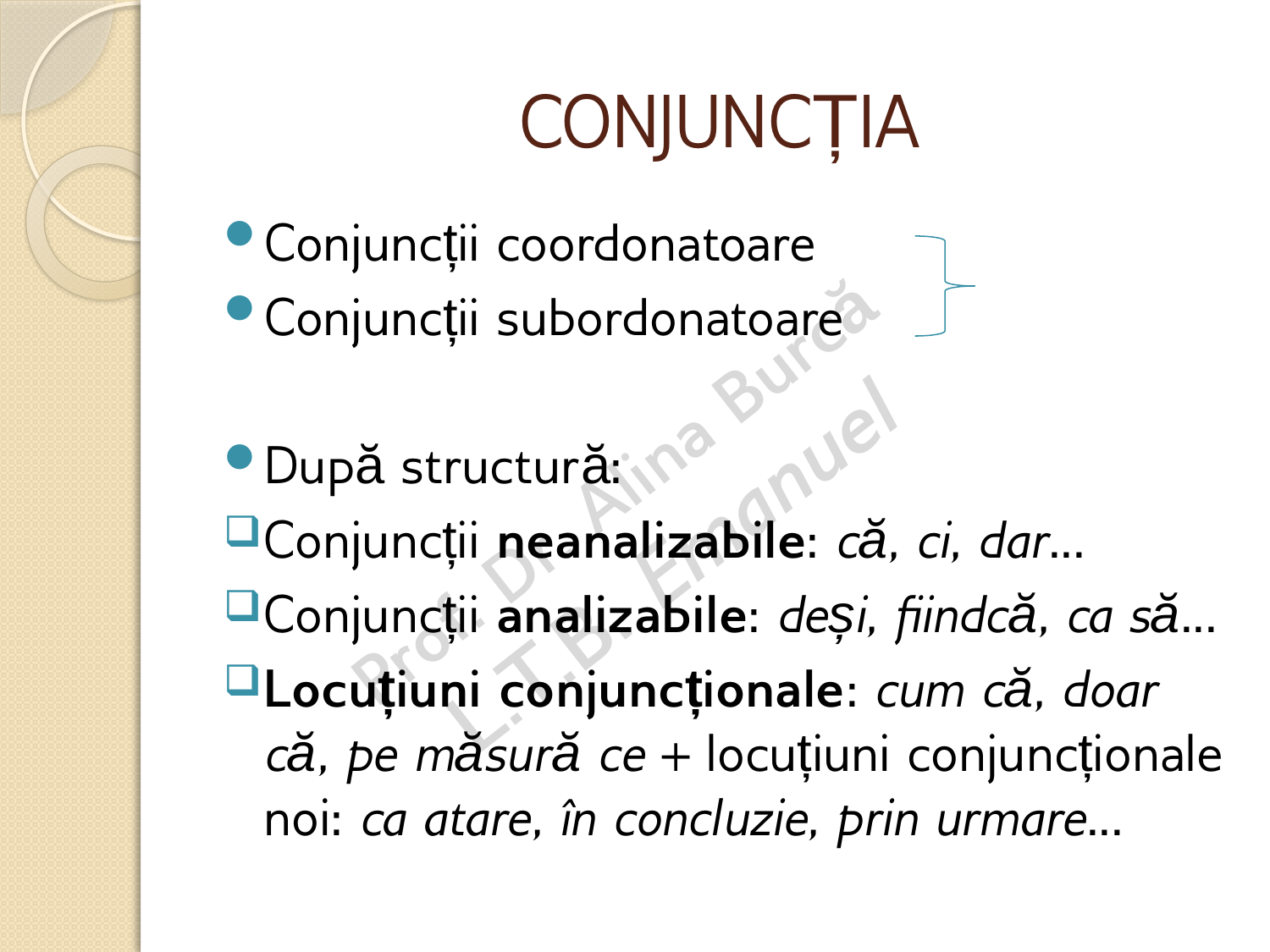

# CONJUNCȚIA
Conjuncții coordonatoare
Conjuncții subordonatoare

După structură:
Conjuncții neanalizabile: că, ci, dar...
Conjuncții analizabile: deși, fiindcă, ca să...
Locuțiuni conjuncționale: cum că, doar că, pe măsură ce + locuțiuni conjuncționale noi: ca atare, în concluzie, prin urmare...